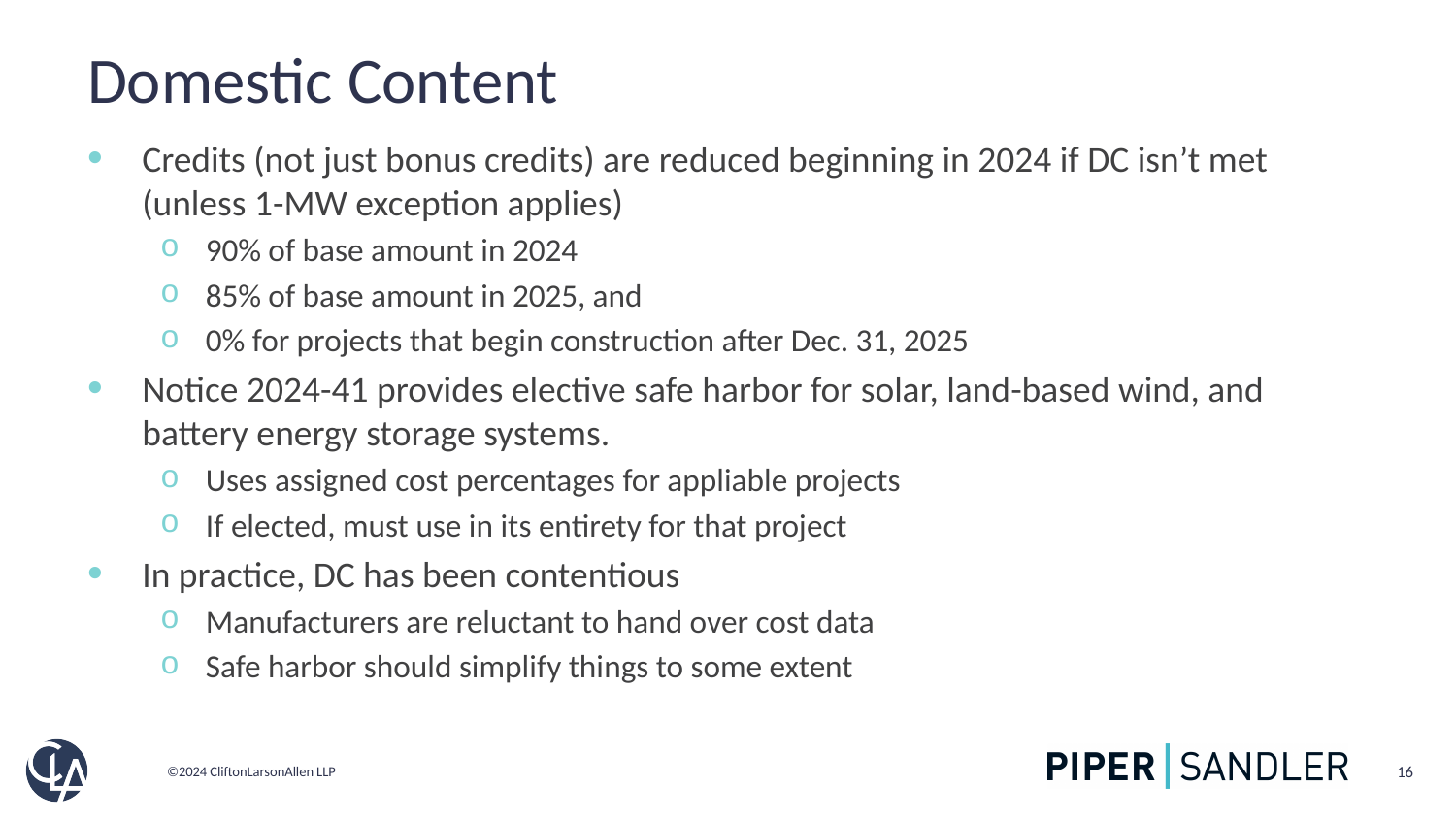

# Domestic Content
Credits (not just bonus credits) are reduced beginning in 2024 if DC isn’t met (unless 1-MW exception applies)
90% of base amount in 2024
85% of base amount in 2025, and
0% for projects that begin construction after Dec. 31, 2025
Notice 2024-41 provides elective safe harbor for solar, land-based wind, and battery energy storage systems.
Uses assigned cost percentages for appliable projects
If elected, must use in its entirety for that project
In practice, DC has been contentious
Manufacturers are reluctant to hand over cost data
Safe harbor should simplify things to some extent
16